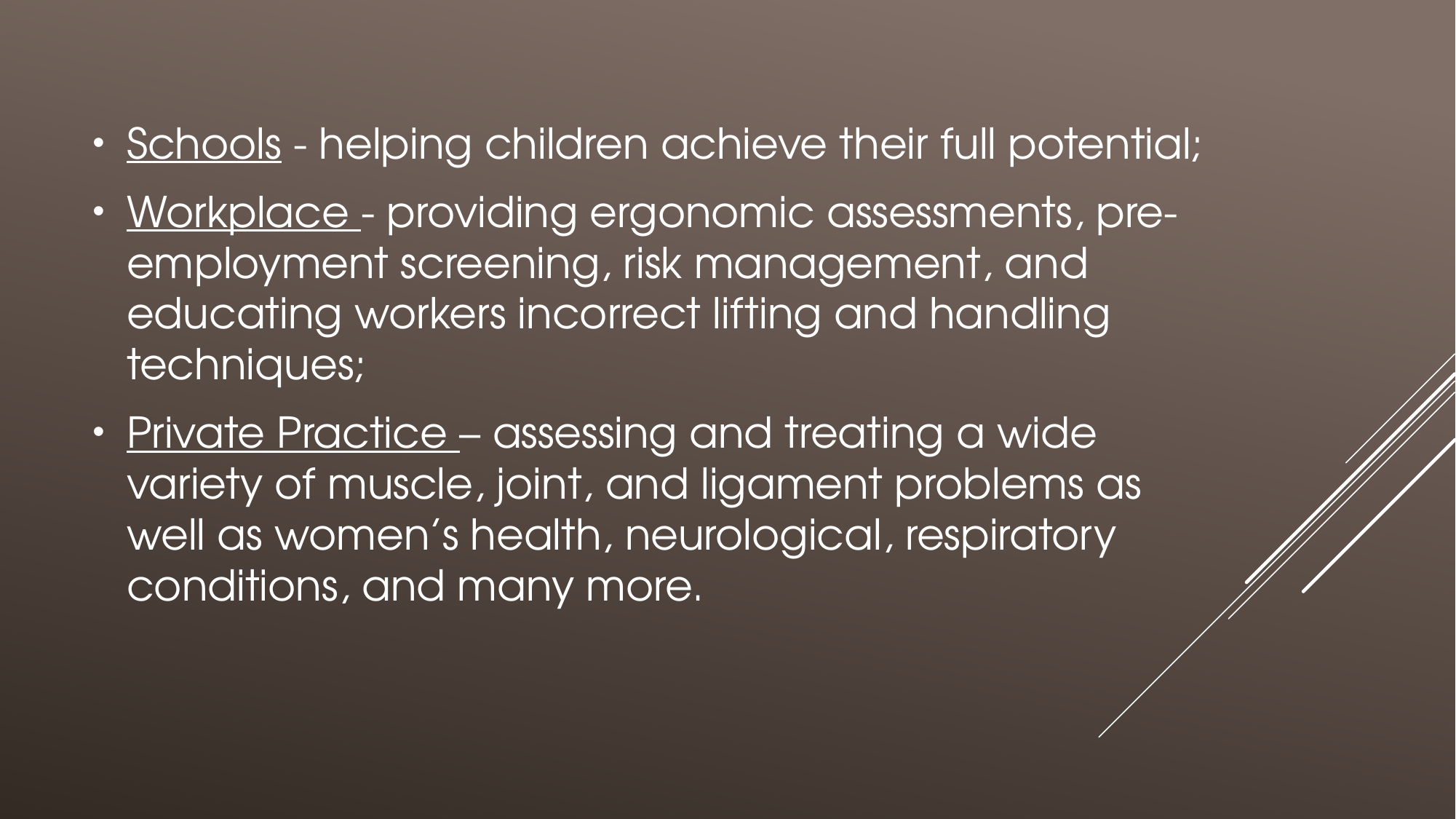

Schools - helping children achieve their full potential;
Workplace - providing ergonomic assessments, pre-employment screening, risk management, and educating workers incorrect lifting and handling techniques;
Private Practice – assessing and treating a wide variety of muscle, joint, and ligament problems as well as women’s health, neurological, respiratory conditions, and many more.